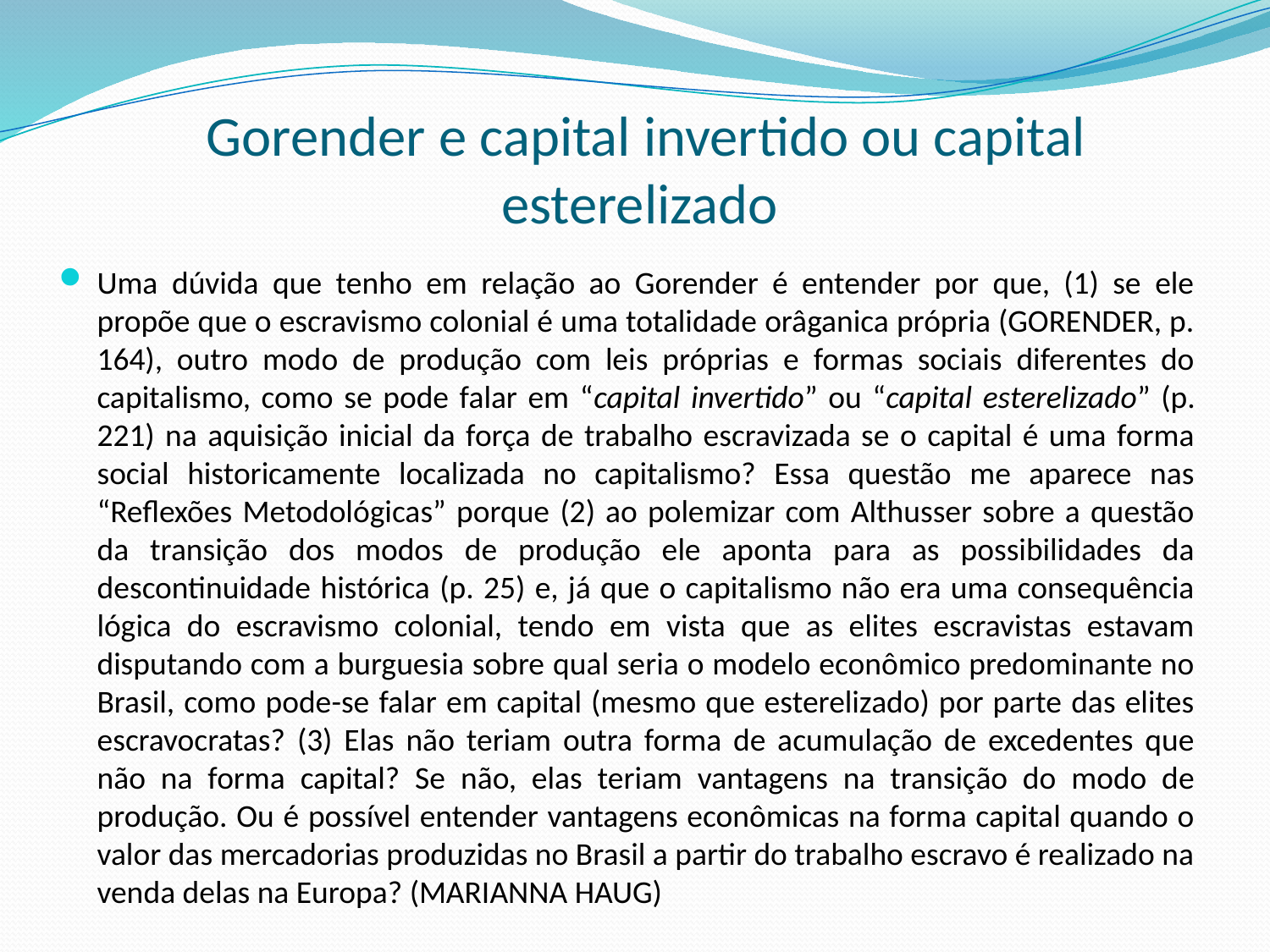

# Gorender e capital invertido ou capital esterelizado
Uma dúvida que tenho em relação ao Gorender é entender por que, (1) se ele propõe que o escravismo colonial é uma totalidade orâganica própria (GORENDER, p. 164), outro modo de produção com leis próprias e formas sociais diferentes do capitalismo, como se pode falar em “capital invertido” ou “capital esterelizado” (p. 221) na aquisição inicial da força de trabalho escravizada se o capital é uma forma social historicamente localizada no capitalismo? Essa questão me aparece nas “Reflexões Metodológicas” porque (2) ao polemizar com Althusser sobre a questão da transição dos modos de produção ele aponta para as possibilidades da descontinuidade histórica (p. 25) e, já que o capitalismo não era uma consequência lógica do escravismo colonial, tendo em vista que as elites escravistas estavam disputando com a burguesia sobre qual seria o modelo econômico predominante no Brasil, como pode-se falar em capital (mesmo que esterelizado) por parte das elites escravocratas? (3) Elas não teriam outra forma de acumulação de excedentes que não na forma capital? Se não, elas teriam vantagens na transição do modo de produção. Ou é possível entender vantagens econômicas na forma capital quando o valor das mercadorias produzidas no Brasil a partir do trabalho escravo é realizado na venda delas na Europa? (MARIANNA HAUG)